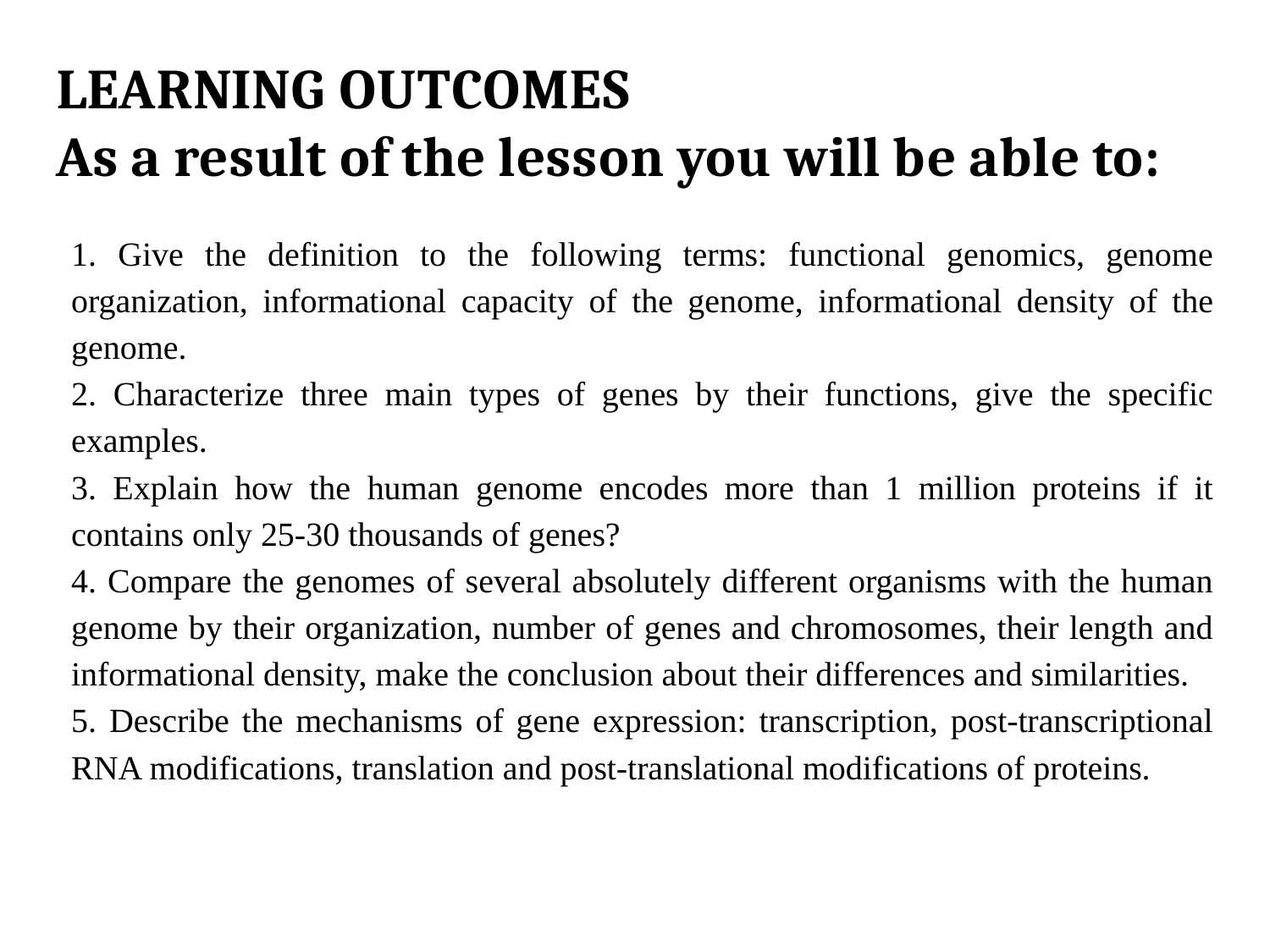

# LEARNING OUTCOMES As a result of the lesson you will be able to:
1. Give the definition to the following terms: functional genomics, genome organization, informational capacity of the genome, informational density of the genome.
2. Characterize three main types of genes by their functions, give the specific examples.
3. Explain how the human genome encodes more than 1 million proteins if it contains only 25-30 thousands of genes?
4. Compare the genomes of several absolutely different organisms with the human genome by their organization, number of genes and chromosomes, their length and informational density, make the conclusion about their differences and similarities.
5. Describe the mechanisms of gene expression: transcription, post-transcriptional RNA modifications, translation and post-translational modifications of proteins.